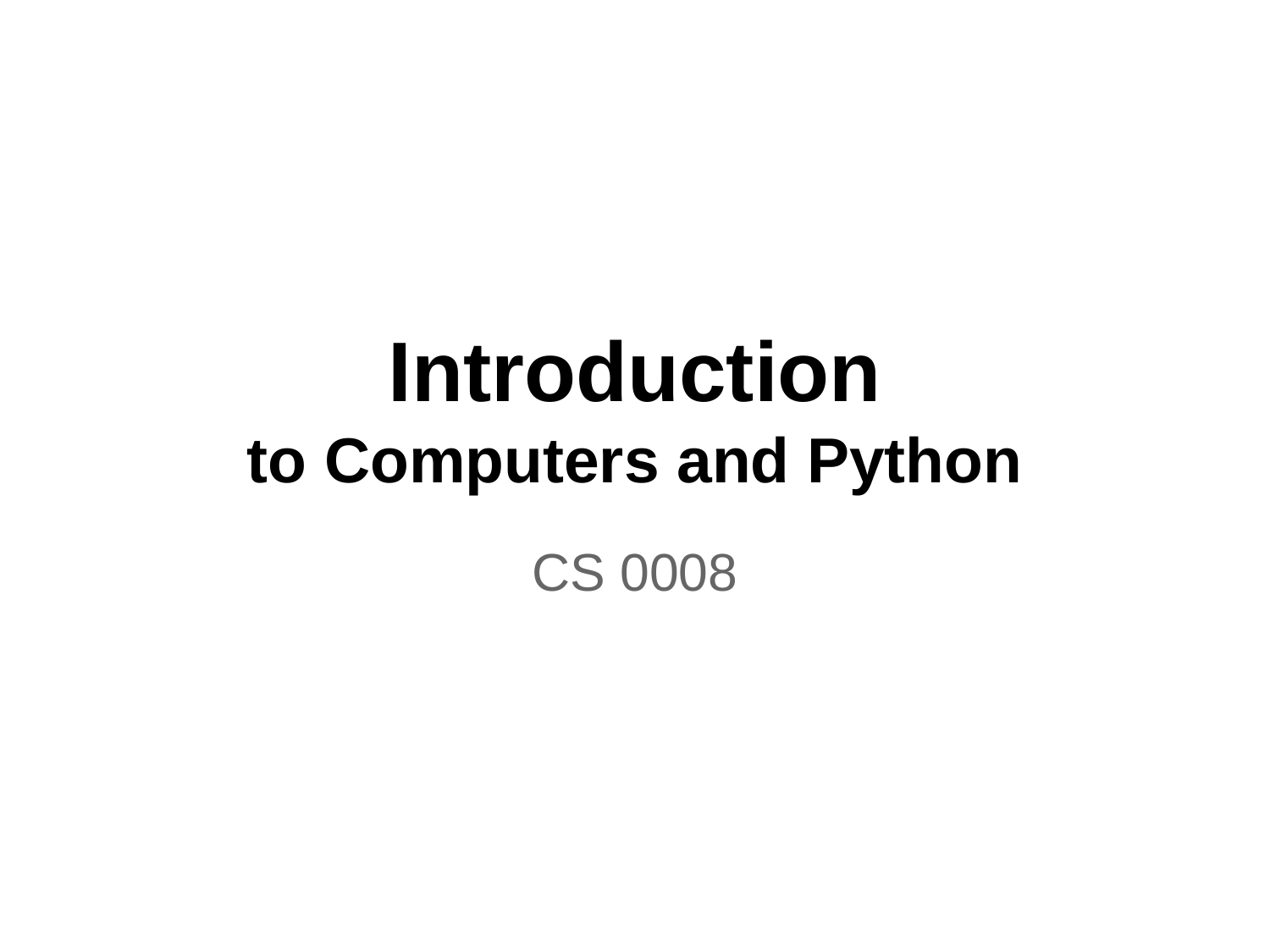

# Introduction
to Computers and Python
CS 0008